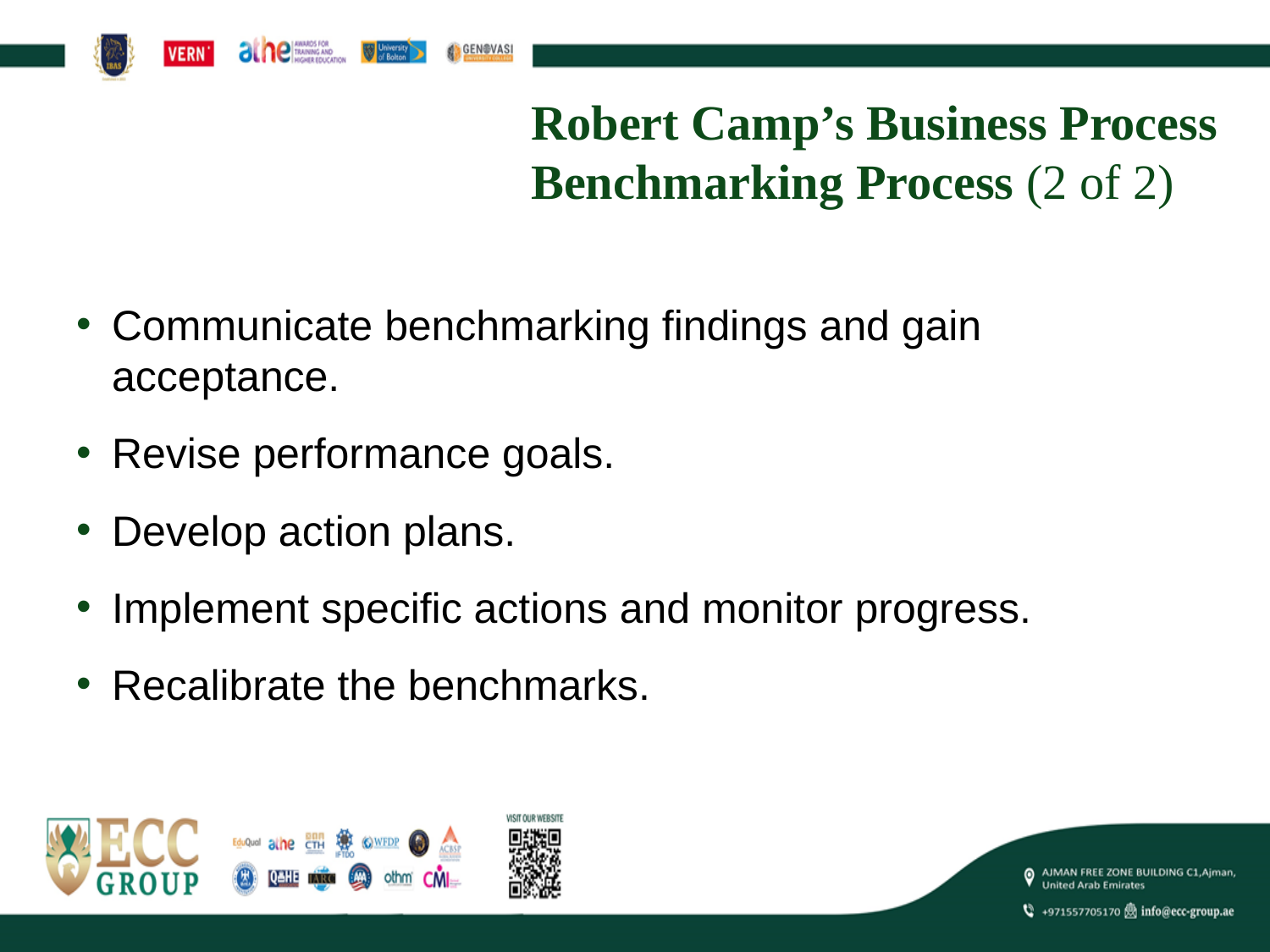

# Robert Camp’s Business Process Benchmarking Process (2 of 2)
Communicate benchmarking findings and gain acceptance.
Revise performance goals.
Develop action plans.
Implement specific actions and monitor progress.
Recalibrate the benchmarks.